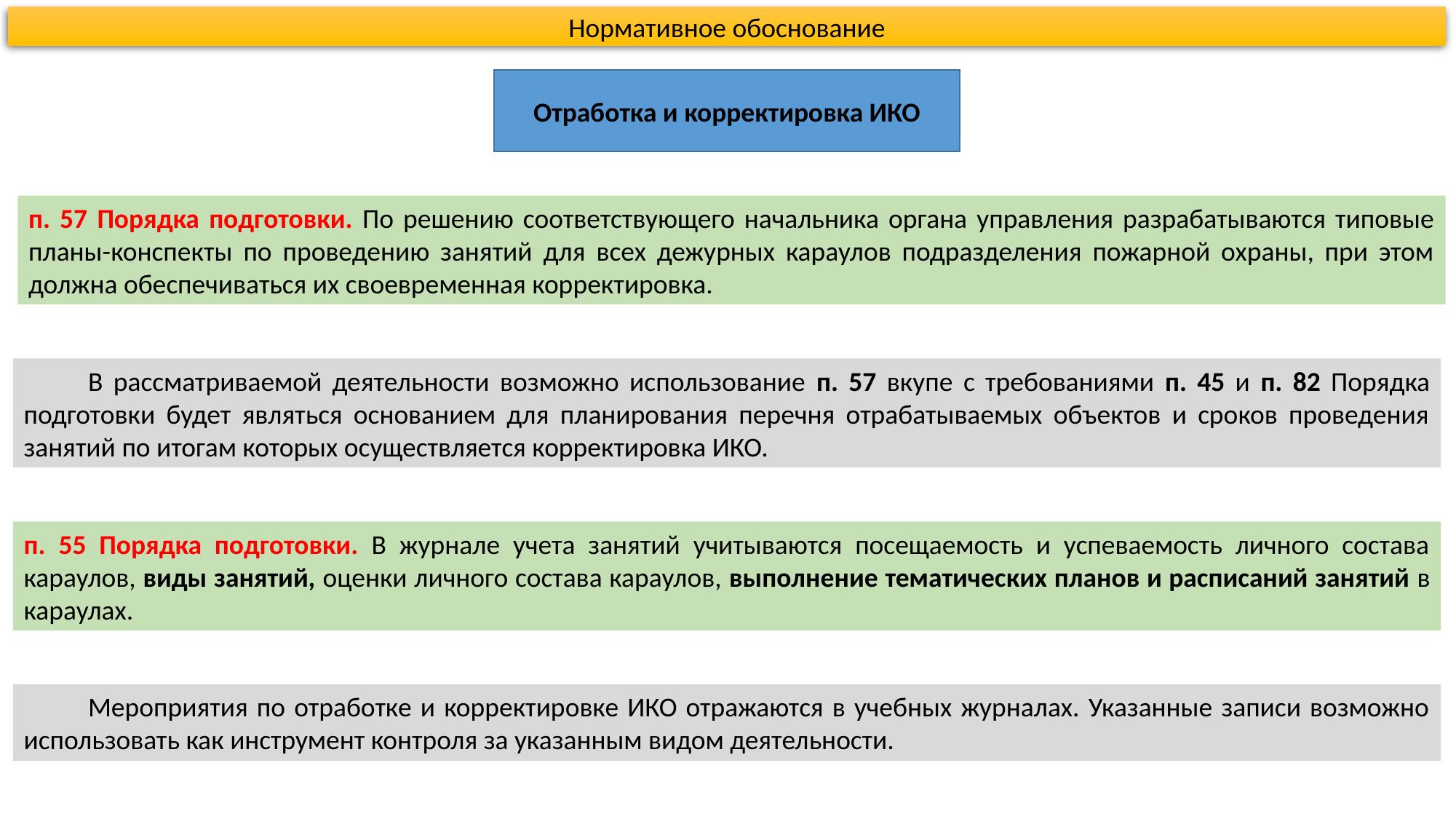

Нормативное обоснование
Отработка и корректировка ИКО
п. 57 Порядка подготовки. По решению соответствующего начальника органа управления разрабатываются типовые планы-конспекты по проведению занятий для всех дежурных караулов подразделения пожарной охраны, при этом должна обеспечиваться их своевременная корректировка.
В рассматриваемой деятельности возможно использование п. 57 вкупе с требованиями п. 45 и п. 82 Порядка подготовки будет являться основанием для планирования перечня отрабатываемых объектов и сроков проведения занятий по итогам которых осуществляется корректировка ИКО.
п. 55 Порядка подготовки. В журнале учета занятий учитываются посещаемость и успеваемость личного состава караулов, виды занятий, оценки личного состава караулов, выполнение тематических планов и расписаний занятий в караулах.
Мероприятия по отработке и корректировке ИКО отражаются в учебных журналах. Указанные записи возможно использовать как инструмент контроля за указанным видом деятельности.